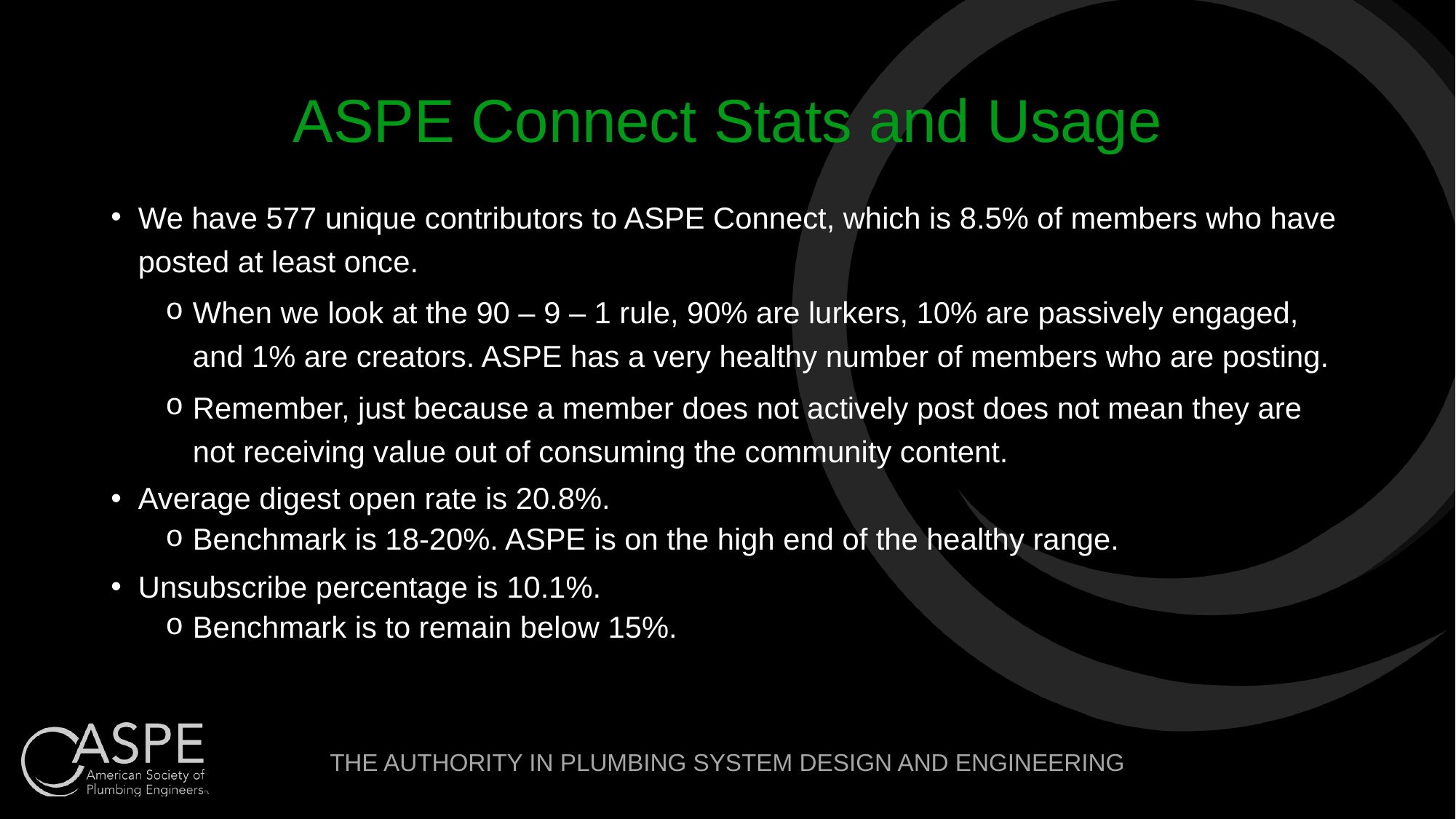

# ASPE Connect Stats and Usage
We have 577 unique contributors to ASPE Connect, which is 8.5% of members who have posted at least once.
When we look at the 90 – 9 – 1 rule, 90% are lurkers, 10% are passively engaged, and 1% are creators. ASPE has a very healthy number of members who are posting.
Remember, just because a member does not actively post does not mean they are not receiving value out of consuming the community content.
Average digest open rate is 20.8%.
Benchmark is 18-20%. ASPE is on the high end of the healthy range.
Unsubscribe percentage is 10.1%.
Benchmark is to remain below 15%.